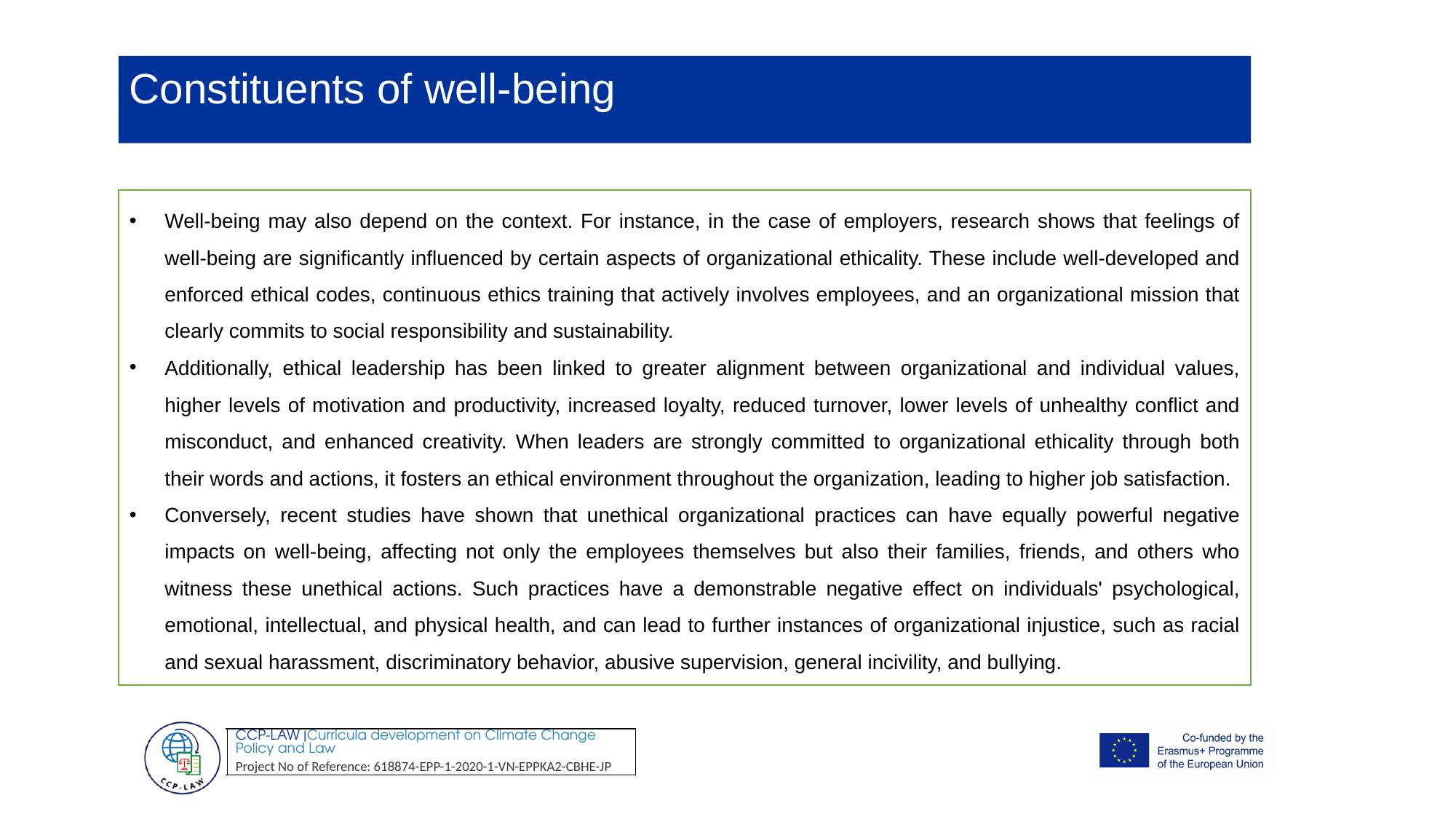

Constituents of well-being

Well-being may also depend on the context. For instance, in the case of employers, research shows that feelings of well-being are significantly influenced by certain aspects of organizational ethicality. These include well-developed and enforced ethical codes, continuous ethics training that actively involves employees, and an organizational mission that clearly commits to social responsibility and sustainability.
Additionally, ethical leadership has been linked to greater alignment between organizational and individual values, higher levels of motivation and productivity, increased loyalty, reduced turnover, lower levels of unhealthy conflict and misconduct, and enhanced creativity. When leaders are strongly committed to organizational ethicality through both their words and actions, it fosters an ethical environment throughout the organization, leading to higher job satisfaction.
Conversely, recent studies have shown that unethical organizational practices can have equally powerful negative impacts on well-being, affecting not only the employees themselves but also their families, friends, and others who witness these unethical actions. Such practices have a demonstrable negative effect on individuals' psychological, emotional, intellectual, and physical health, and can lead to further instances of organizational injustice, such as racial and sexual harassment, discriminatory behavior, abusive supervision, general incivility, and bullying.